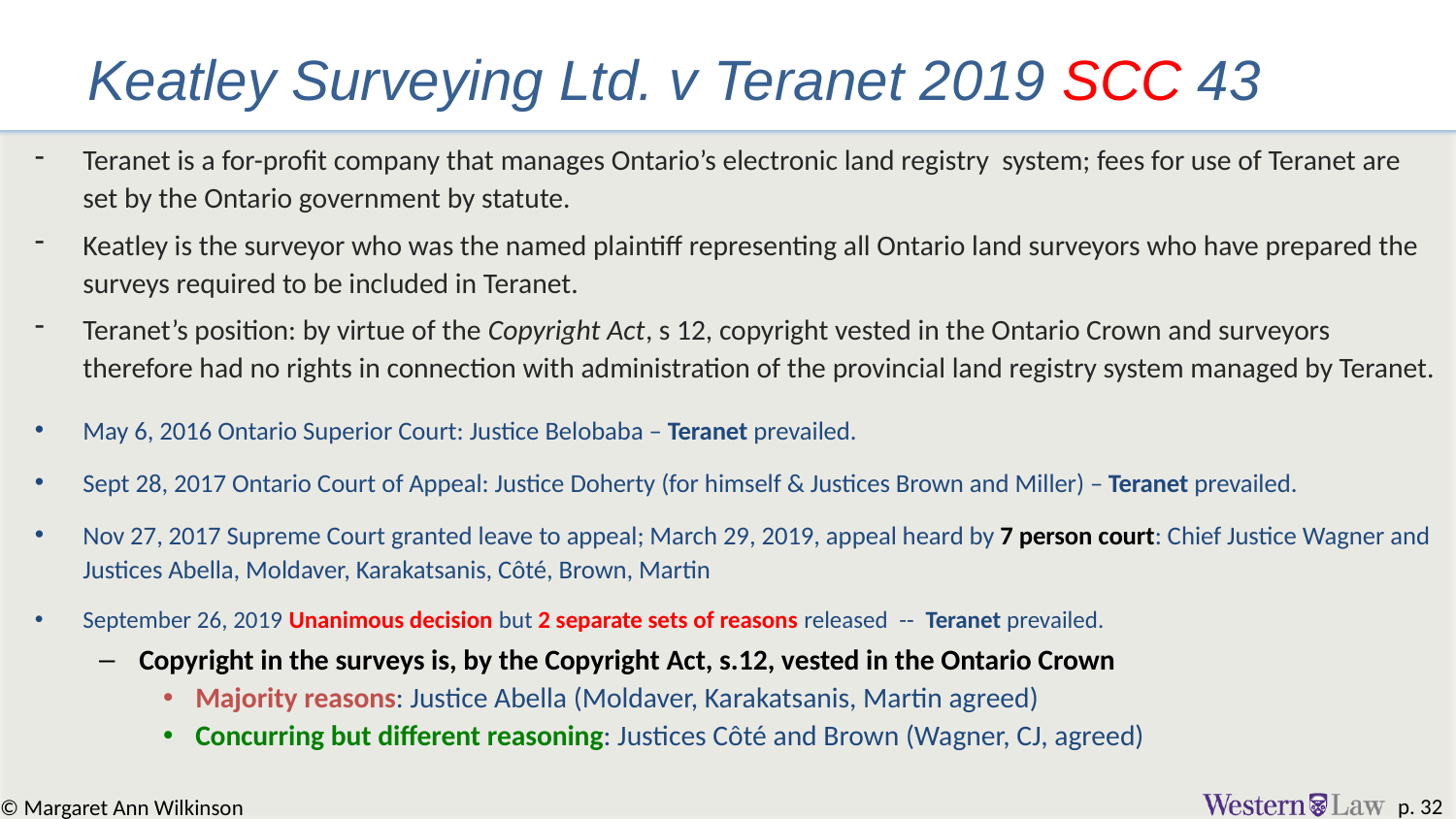

# Keatley Surveying Ltd. v Teranet 2019 SCC 43
Teranet is a for-profit company that manages Ontario’s electronic land registry  system; fees for use of Teranet are set by the Ontario government by statute.
Keatley is the surveyor who was the named plaintiff representing all Ontario land surveyors who have prepared the surveys required to be included in Teranet.
Teranet’s position: by virtue of the Copyright Act, s 12, copyright vested in the Ontario Crown and surveyors therefore had no rights in connection with administration of the provincial land registry system managed by Teranet.
May 6, 2016 Ontario Superior Court: Justice Belobaba – Teranet prevailed.
Sept 28, 2017 Ontario Court of Appeal: Justice Doherty (for himself & Justices Brown and Miller) – Teranet prevailed.
Nov 27, 2017 Supreme Court granted leave to appeal; March 29, 2019, appeal heard by 7 person court: Chief Justice Wagner and Justices Abella, Moldaver, Karakatsanis, Côté, Brown, Martin
September 26, 2019 Unanimous decision but 2 separate sets of reasons released  --  Teranet prevailed.
Copyright in the surveys is, by the Copyright Act, s.12, vested in the Ontario Crown
Majority reasons: Justice Abella (Moldaver, Karakatsanis, Martin agreed)
Concurring but different reasoning: Justices Côté and Brown (Wagner, CJ, agreed)